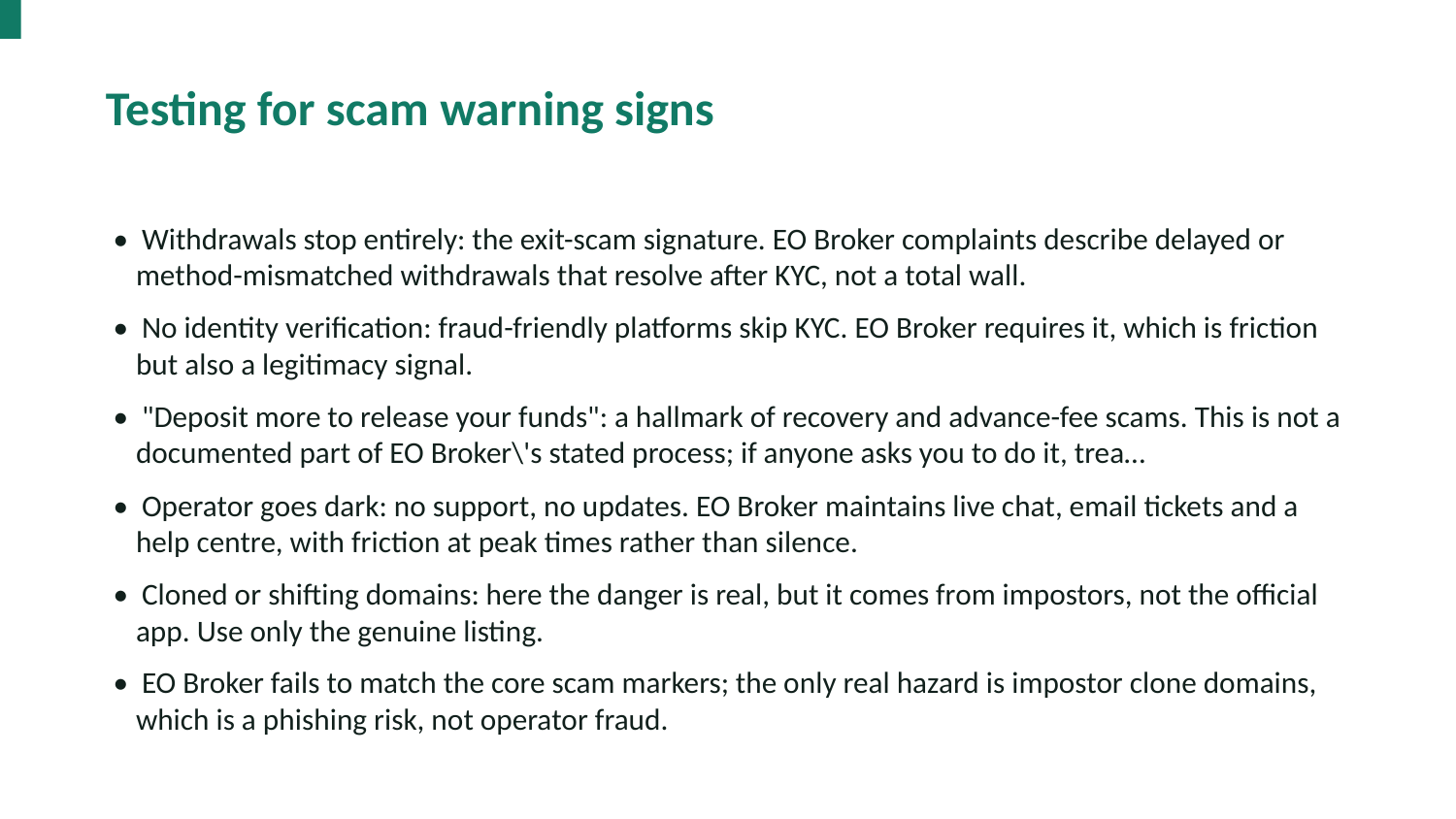

Testing for scam warning signs
•  Withdrawals stop entirely: the exit-scam signature. EO Broker complaints describe delayed or method-mismatched withdrawals that resolve after KYC, not a total wall.
•  No identity verification: fraud-friendly platforms skip KYC. EO Broker requires it, which is friction but also a legitimacy signal.
•  "Deposit more to release your funds": a hallmark of recovery and advance-fee scams. This is not a documented part of EO Broker\'s stated process; if anyone asks you to do it, trea…
•  Operator goes dark: no support, no updates. EO Broker maintains live chat, email tickets and a help centre, with friction at peak times rather than silence.
•  Cloned or shifting domains: here the danger is real, but it comes from impostors, not the official app. Use only the genuine listing.
•  EO Broker fails to match the core scam markers; the only real hazard is impostor clone domains, which is a phishing risk, not operator fraud.